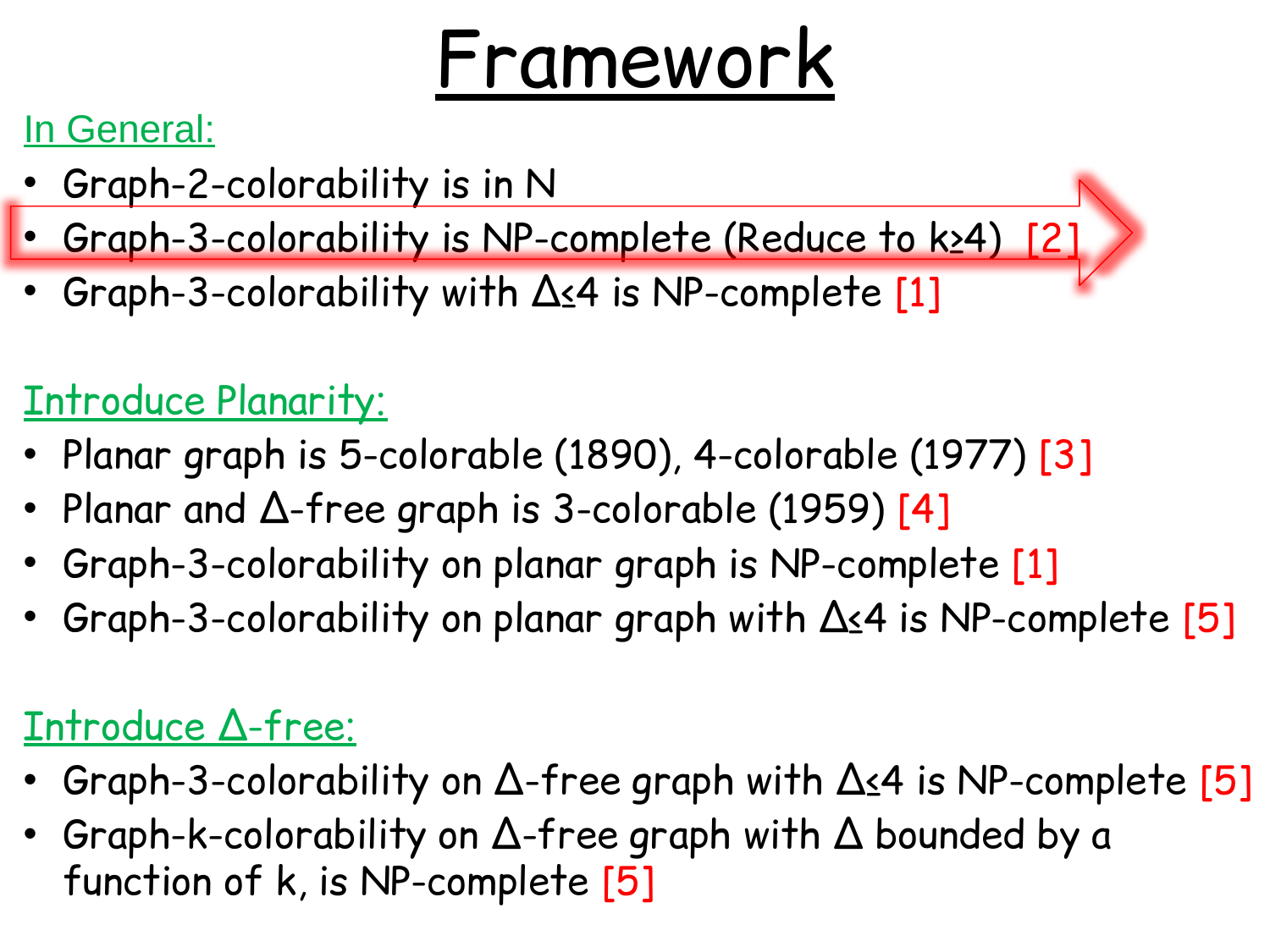

# Framework
In General:
Graph-2-colorability is in N
Graph-3-colorability is NP-complete (Reduce to k≥4)  [2]
Graph-3-colorability with ∆≤4 is NP-complete [1]

Introduce Planarity:
Planar graph is 5-colorable (1890), 4-colorable (1977) [3]
Planar and ∆-free graph is 3-colorable (1959) [4]
Graph-3-colorability on planar graph is NP-complete [1]
Graph-3-colorability on planar graph with ∆≤4 is NP-complete [5]

Introduce ∆-free:
Graph-3-colorability on ∆-free graph with ∆≤4 is NP-complete [5]
Graph-k-colorability on ∆-free graph with ∆ bounded by a function of k, is NP-complete [5]